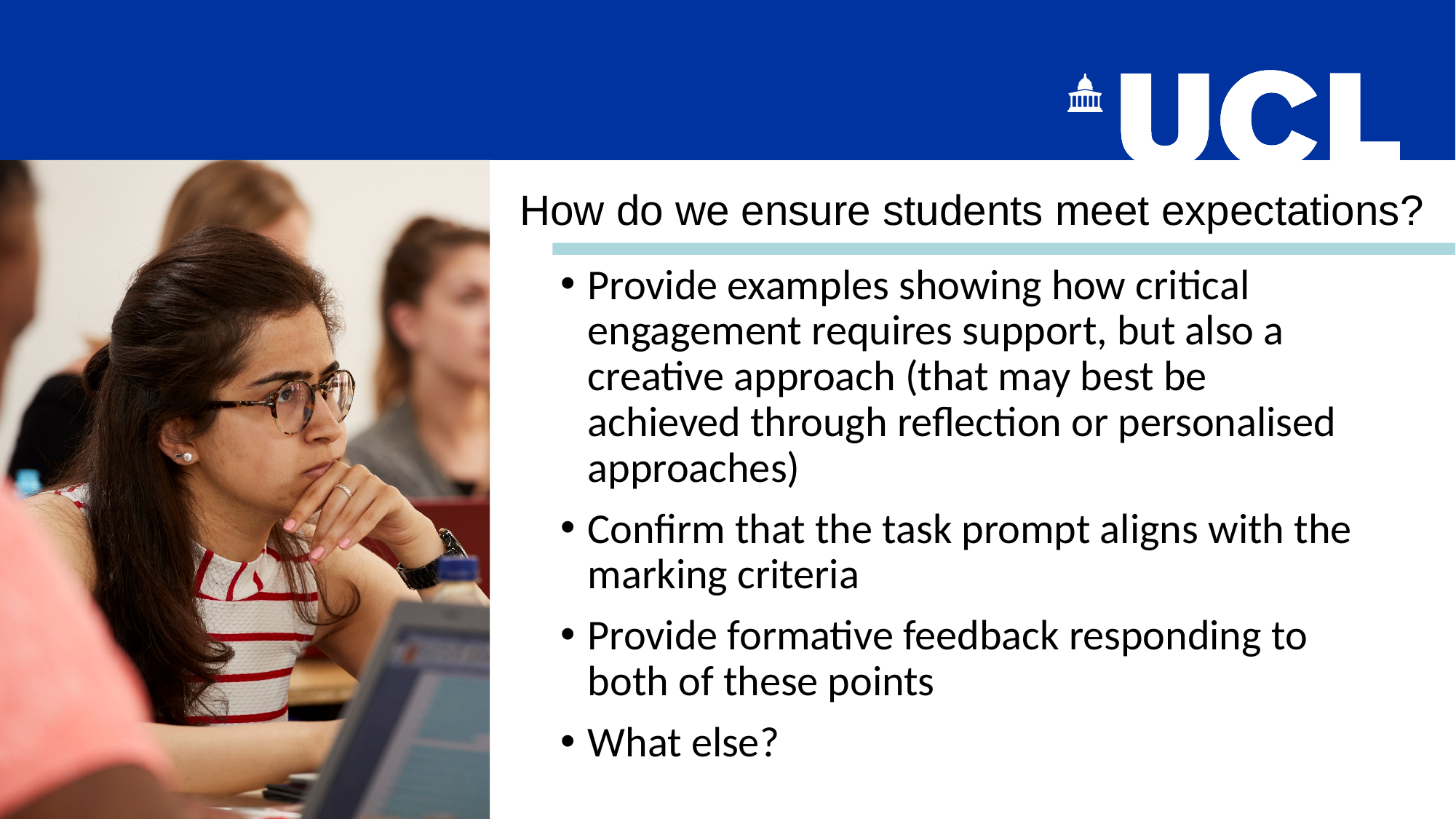

How do we ensure students meet expectations?
Provide examples showing how critical engagement requires support, but also a creative approach (that may best be achieved through reflection or personalised approaches)
Confirm that the task prompt aligns with the marking criteria
Provide formative feedback responding to both of these points
What else?